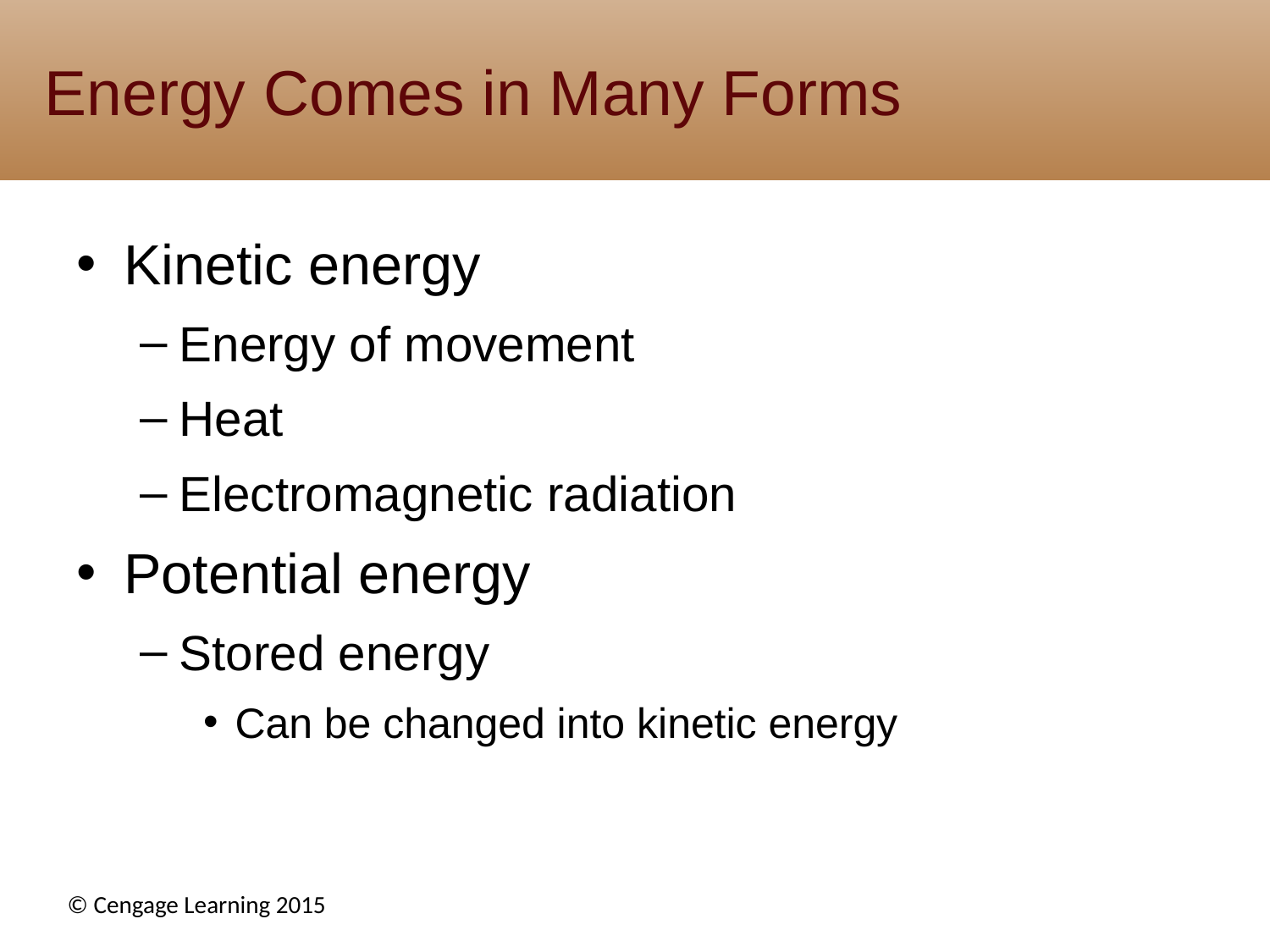

# Energy Comes in Many Forms
Kinetic energy
Energy of movement
Heat
Electromagnetic radiation
Potential energy
Stored energy
Can be changed into kinetic energy